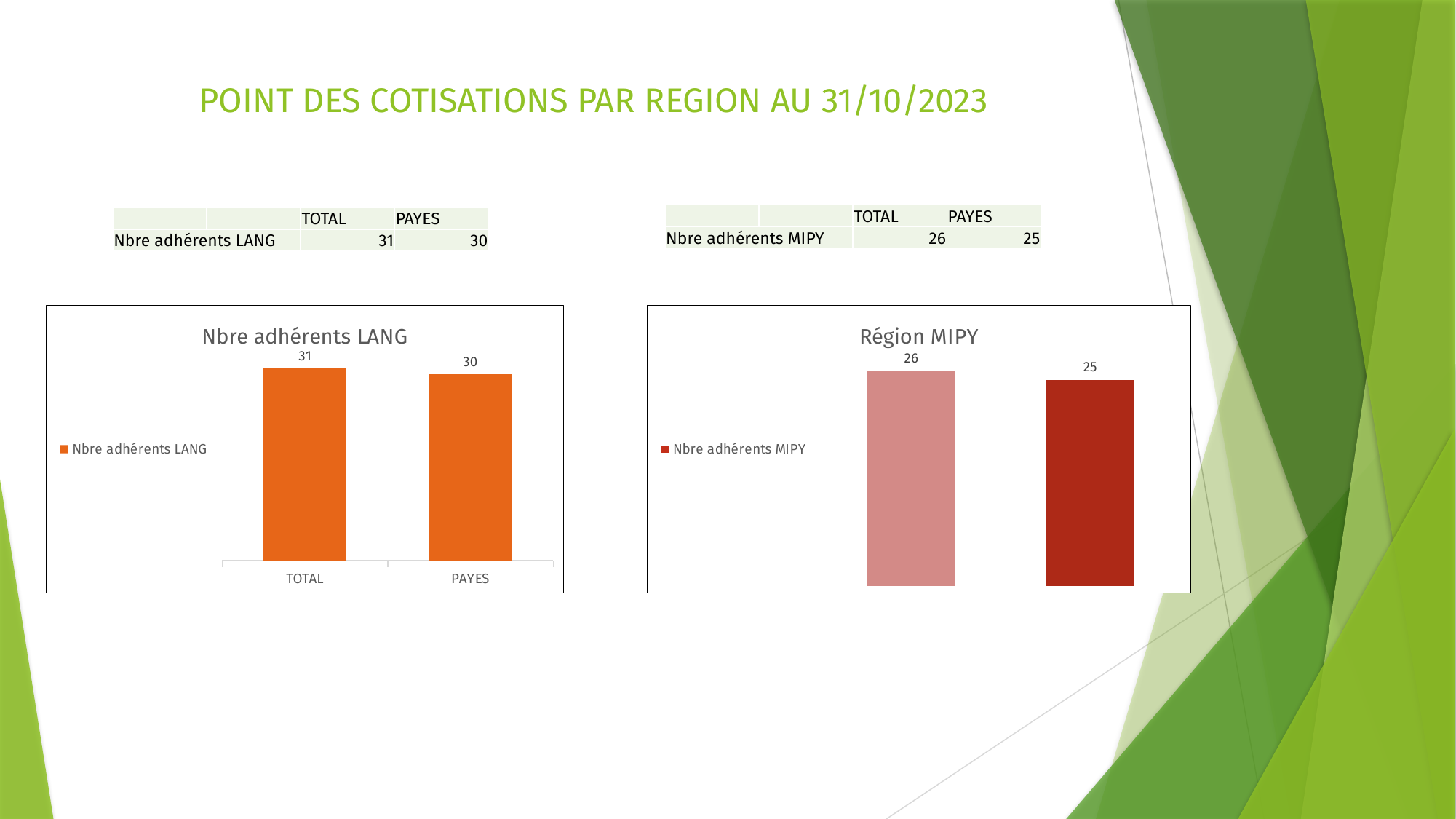

# POINT DES COTISATIONS PAR REGION AU 31/10/2023
|  |  | TOTAL | PAYES |
| --- | --- | --- | --- |
| Nbre adhérents MIPY |  | 26 | 25 |
|  |  | TOTAL | PAYES |
| --- | --- | --- | --- |
| Nbre adhérents LANG |  | 31 | 30 |

### Chart: Région MIPY

| Category | Nbre adhérents MIPY |
|---|---|
| TOTAL | 26.0 |
| PAYES | 25.0 |

### Chart:

| Category | Nbre adhérents LANG |
|---|---|
| TOTAL | 31.0 |
| PAYES | 30.0 |